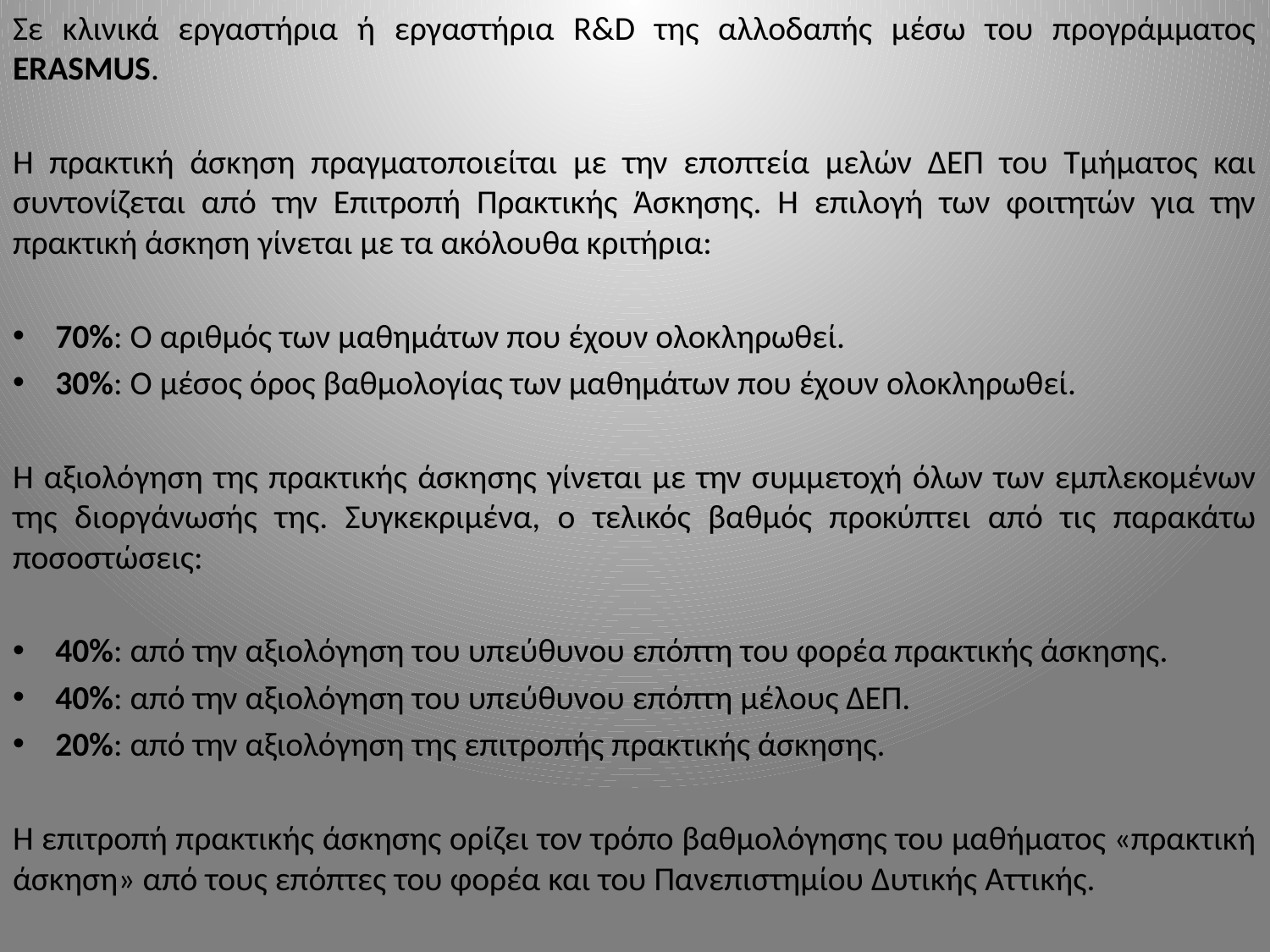

Σε κλινικά εργαστήρια ή εργαστήρια R&D της αλλοδαπής μέσω του προγράμματος ERASMUS.

Η πρακτική άσκηση πραγματοποιείται με την εποπτεία μελών ΔΕΠ του Τμήματος και συντονίζεται από την Επιτροπή Πρακτικής Άσκησης. Η επιλογή των φοιτητών για την πρακτική άσκηση γίνεται με τα ακόλουθα κριτήρια:

70%: Ο αριθμός των μαθημάτων που έχουν ολοκληρωθεί.
30%: O μέσος όρος βαθμολογίας των μαθημάτων που έχουν ολοκληρωθεί.

Η αξιολόγηση της πρακτικής άσκησης γίνεται με την συμμετοχή όλων των εμπλεκομένων της διοργάνωσής της. Συγκεκριμένα, ο τελικός βαθμός προκύπτει από τις παρακάτω ποσοστώσεις:

40%: από την αξιολόγηση του υπεύθυνου επόπτη του φορέα πρακτικής άσκησης.
40%: από την αξιολόγηση του υπεύθυνου επόπτη μέλους ΔΕΠ.
20%: από την αξιολόγηση της επιτροπής πρακτικής άσκησης.

Η επιτροπή πρακτικής άσκησης ορίζει τον τρόπο βαθμολόγησης του μαθήματος «πρακτική άσκηση» από τους επόπτες του φορέα και του Πανεπιστημίου Δυτικής Αττικής.